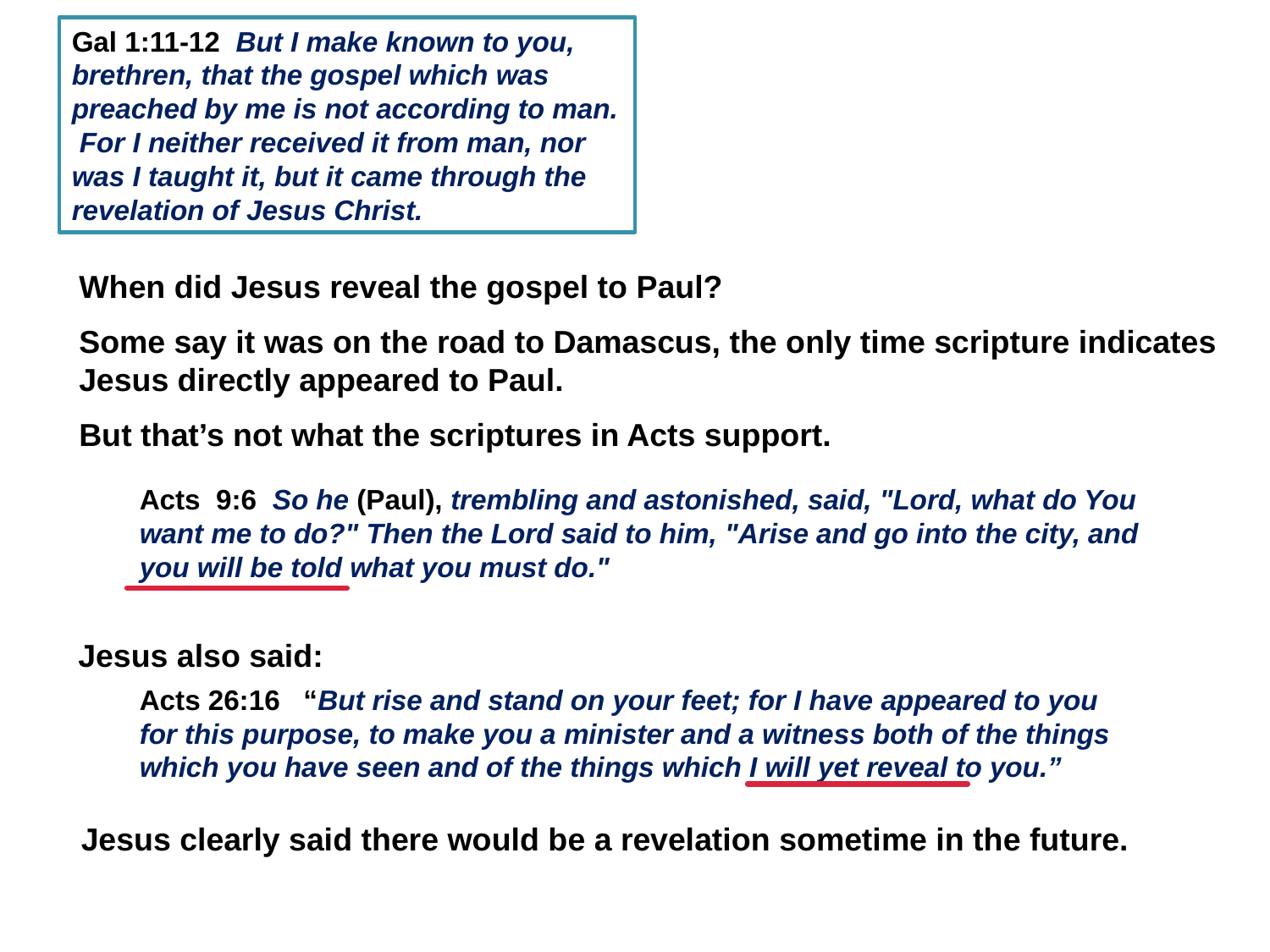

Gal 1:11-12  But I make known to you, brethren, that the gospel which was preached by me is not according to man.  For I neither received it from man, nor was I taught it, but it came through the revelation of Jesus Christ.
When did Jesus reveal the gospel to Paul?

Some say it was on the road to Damascus, the only time scripture indicates
Jesus directly appeared to Paul.

But that’s not what the scriptures in Acts support.
Acts  9:6  So he (Paul), trembling and astonished, said, "Lord, what do You want me to do?" Then the Lord said to him, "Arise and go into the city, and you will be told what you must do."
Jesus also said:
Acts 26:16   “But rise and stand on your feet; for I have appeared to you for this purpose, to make you a minister and a witness both of the things which you have seen and of the things which I will yet reveal to you.”
Jesus clearly said there would be a revelation sometime in the future.